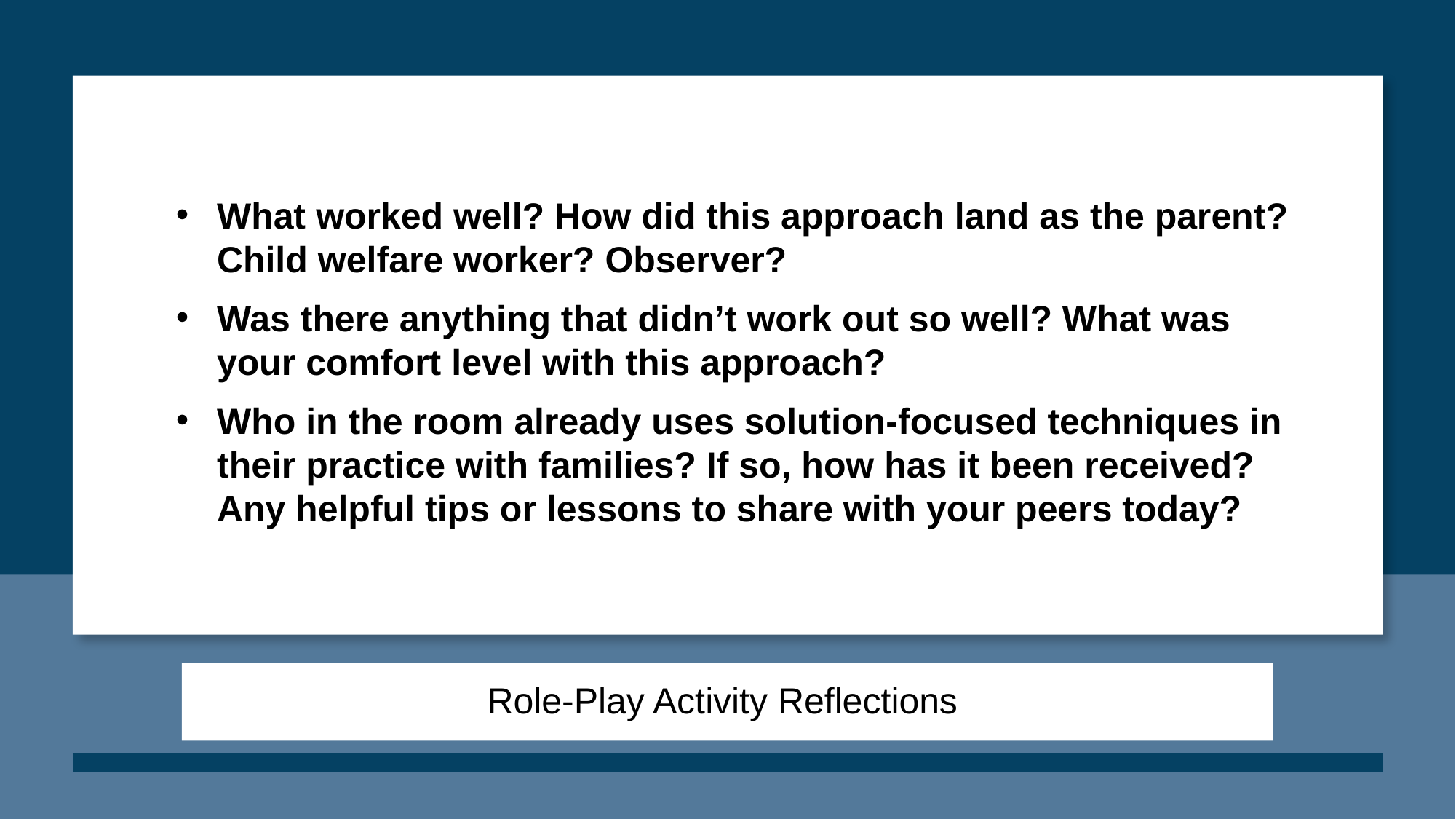

What worked well? How did this approach land as the parent? Child welfare worker? Observer?
Was there anything that didn’t work out so well? What was your comfort level with this approach?
Who in the room already uses solution-focused techniques in their practice with families? If so, how has it been received? Any helpful tips or lessons to share with your peers today?
# Role-Play Activity Reflections